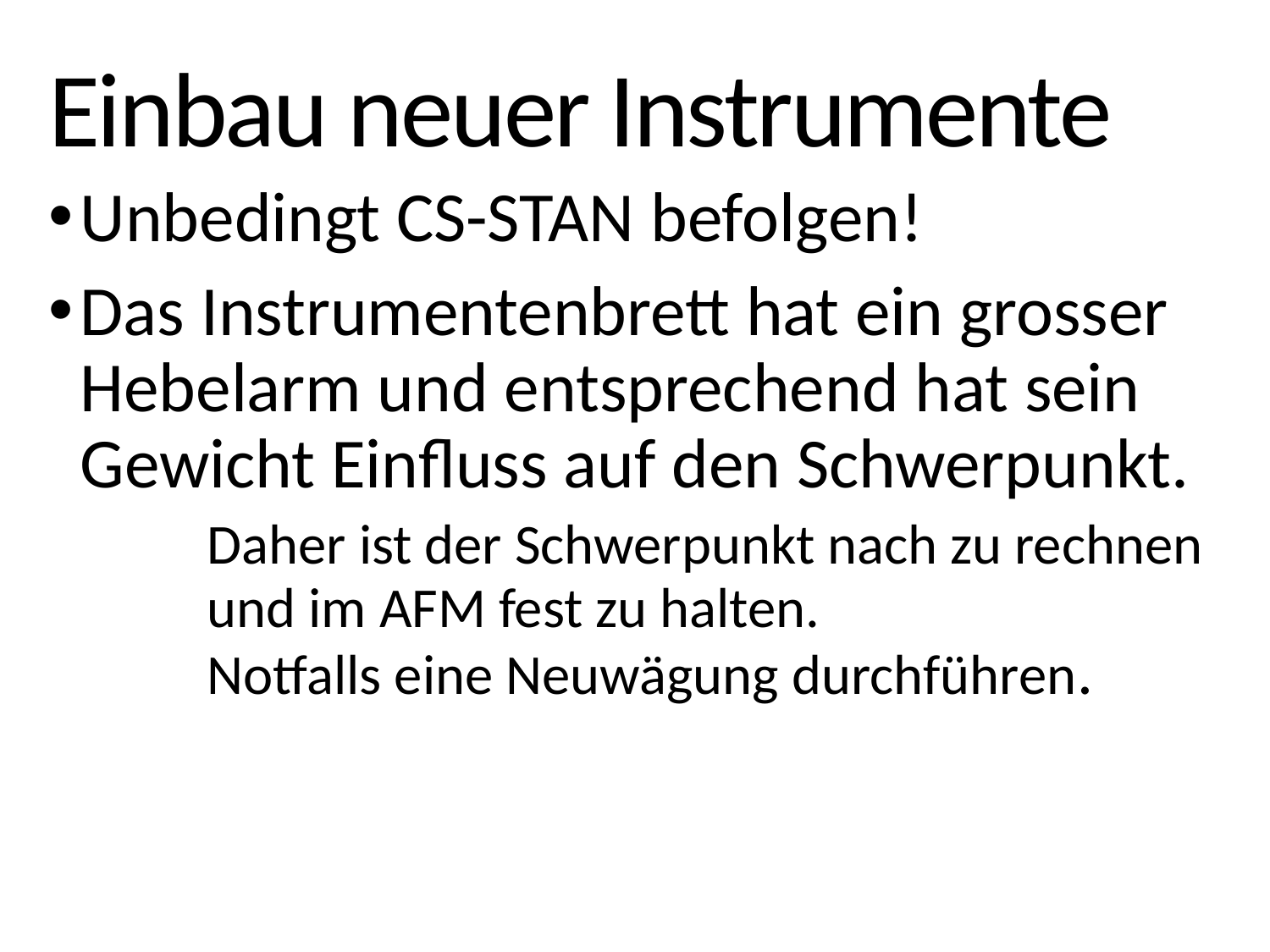

# Einbau neuer Instrumente
Unbedingt CS-STAN befolgen!
Das Instrumentenbrett hat ein grosser Hebelarm und entsprechend hat sein Gewicht Einfluss auf den Schwerpunkt. 	Daher ist der Schwerpunkt nach zu rechnen
	und im AFM fest zu halten.
	Notfalls eine Neuwägung durchführen.